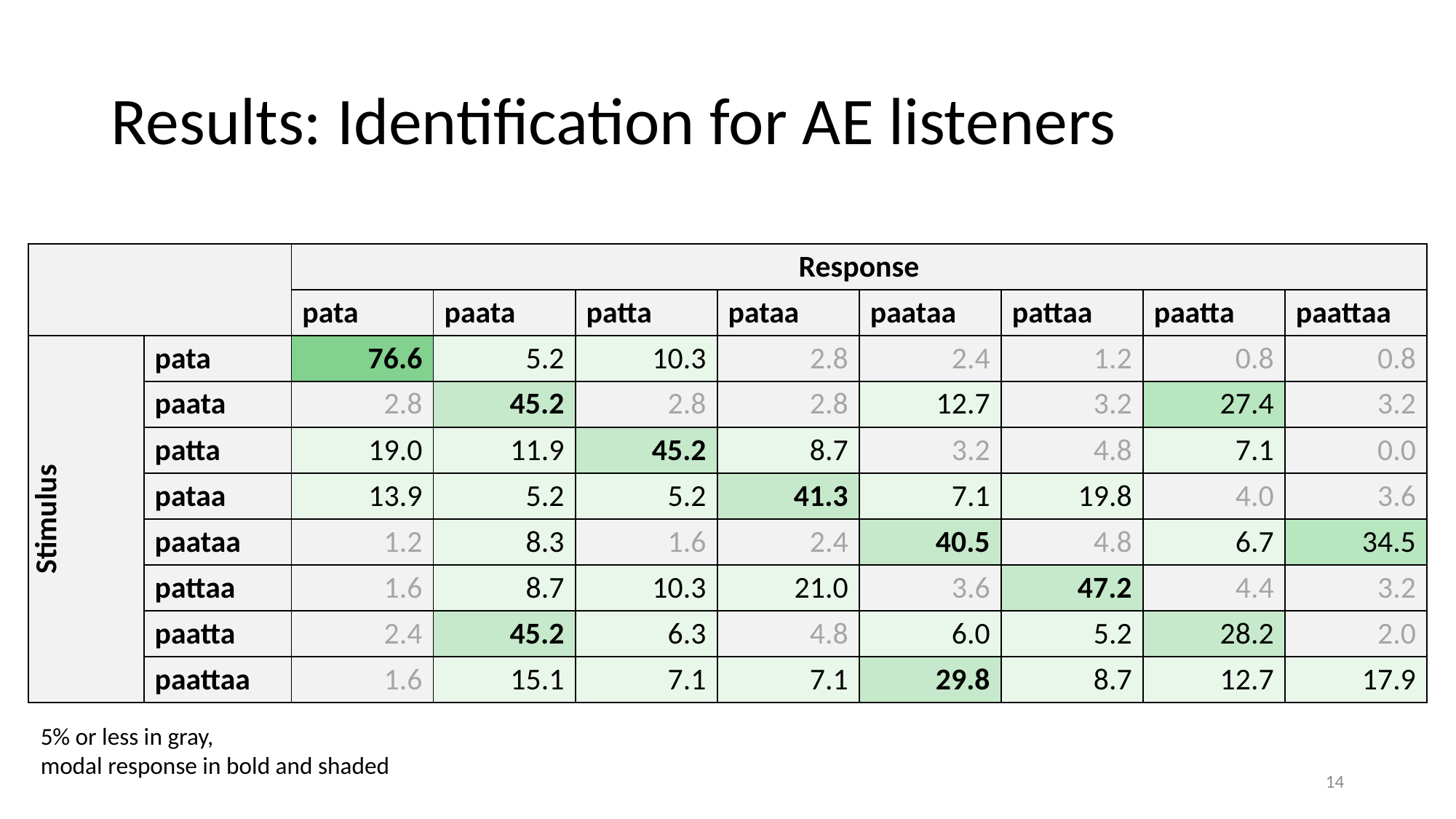

# Results: Identification for AE listeners
|  |  | Response |  |  |  |  |  |  |  |
| --- | --- | --- | --- | --- | --- | --- | --- | --- | --- |
|  |  | pata | paata | patta | pataa | paataa | pattaa | paatta | paattaa |
| Stimulus | pata | 76.6 | 5.2 | 10.3 | 2.8 | 2.4 | 1.2 | 0.8 | 0.8 |
|  | paata | 2.8 | 45.2 | 2.8 | 2.8 | 12.7 | 3.2 | 27.4 | 3.2 |
|  | patta | 19.0 | 11.9 | 45.2 | 8.7 | 3.2 | 4.8 | 7.1 | 0.0 |
|  | pataa | 13.9 | 5.2 | 5.2 | 41.3 | 7.1 | 19.8 | 4.0 | 3.6 |
|  | paataa | 1.2 | 8.3 | 1.6 | 2.4 | 40.5 | 4.8 | 6.7 | 34.5 |
|  | pattaa | 1.6 | 8.7 | 10.3 | 21.0 | 3.6 | 47.2 | 4.4 | 3.2 |
|  | paatta | 2.4 | 45.2 | 6.3 | 4.8 | 6.0 | 5.2 | 28.2 | 2.0 |
|  | paattaa | 1.6 | 15.1 | 7.1 | 7.1 | 29.8 | 8.7 | 12.7 | 17.9 |
5% or less in gray,
modal response in bold and shaded
14